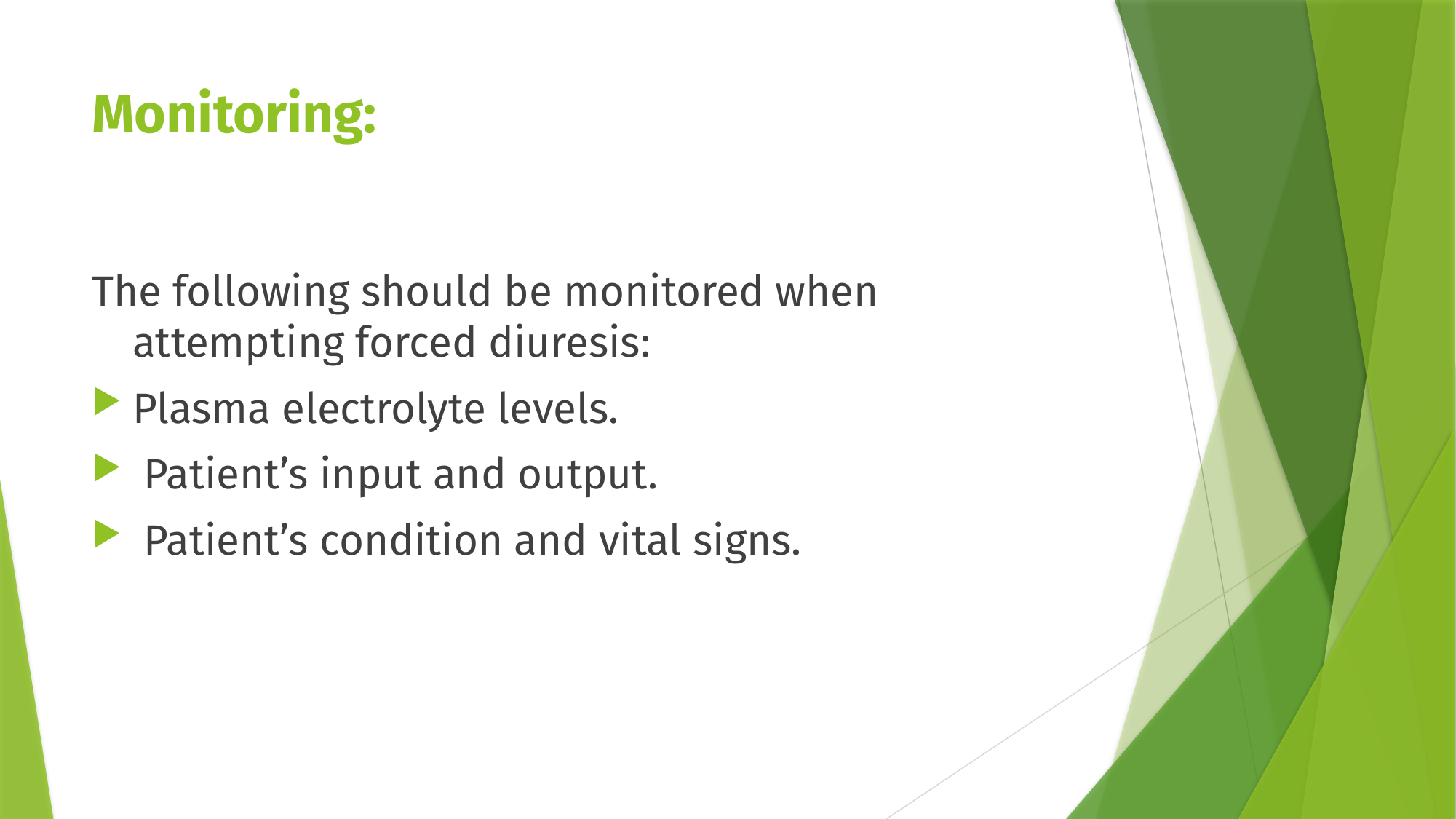

# Monitoring:
The following should be monitored when attempting forced diuresis:
Plasma electrolyte levels.
 Patient’s input and output.
 Patient’s condition and vital signs.